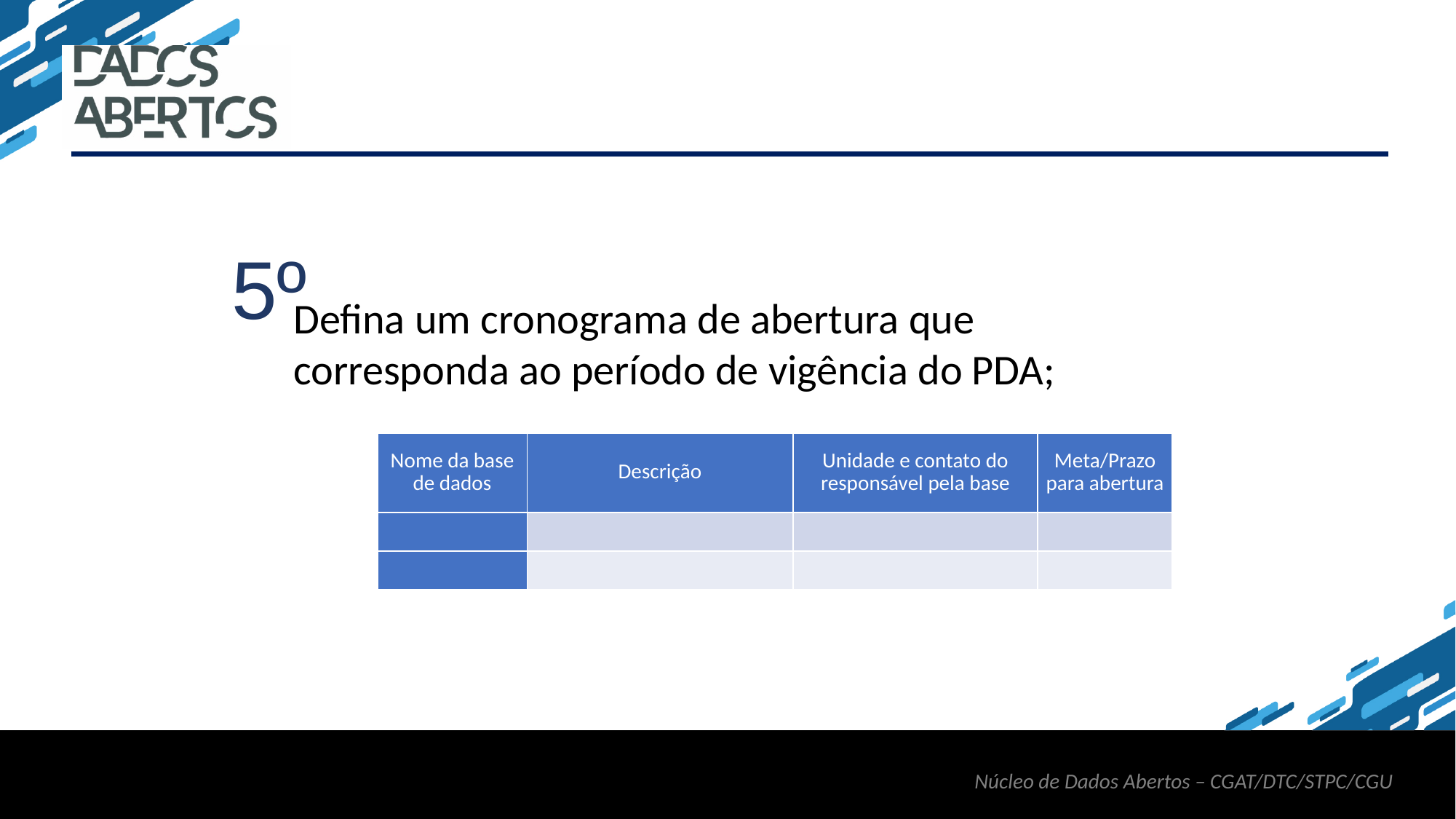

5º
Defina um cronograma de abertura que corresponda ao período de vigência do PDA;

| Nome da base de dados | Descrição | Unidade e contato do responsável pela base | Meta/Prazo para abertura |
| --- | --- | --- | --- |
|  |  |  |  |
|  |  |  |  |
Núcleo de Dados Abertos – CGAT/DTC/STPC/CGU